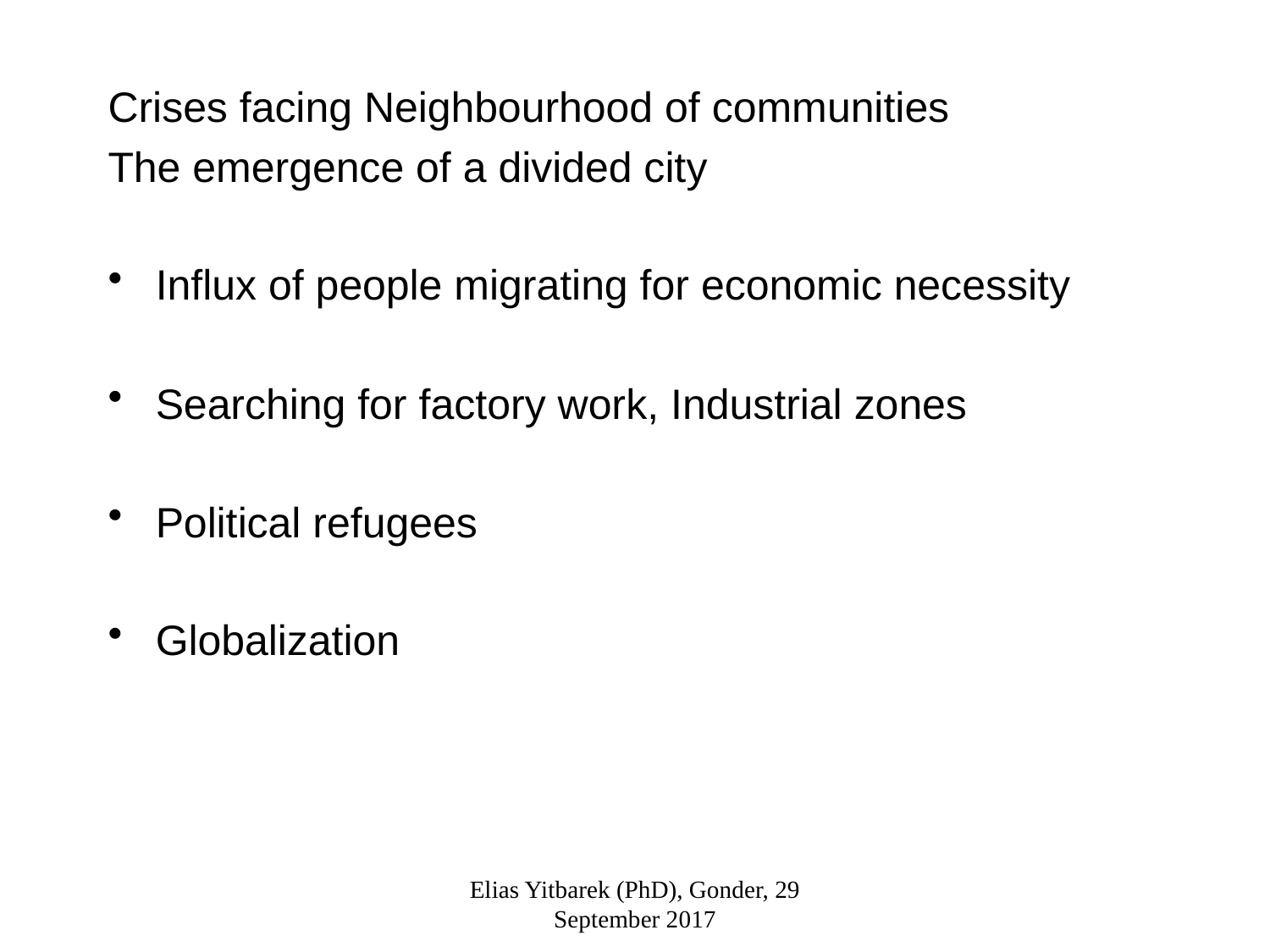

Crises facing Neighbourhood of communities
The emergence of a divided city

Influx of people migrating for economic necessity

Searching for factory work, Industrial zones

Political refugees

Globalization
Elias Yitbarek (PhD), Gonder, 29 September 2017